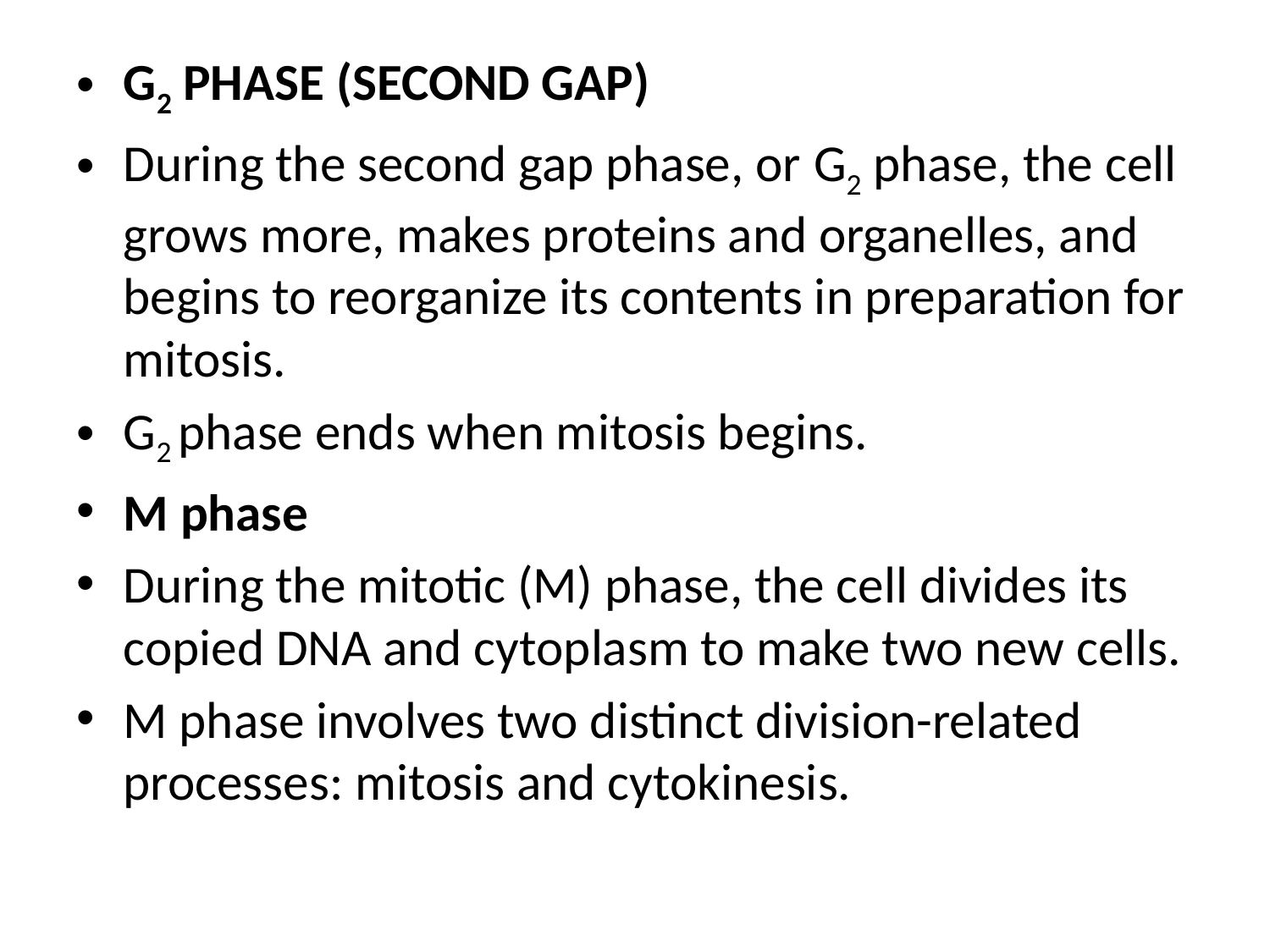

G2 PHASE (SECOND GAP)
During the second gap phase, or G2 phase, the cell grows more, makes proteins and organelles, and begins to reorganize its contents in preparation for mitosis.
G2 phase ends when mitosis begins.
M phase
During the mitotic (M) phase, the cell divides its copied DNA and cytoplasm to make two new cells.
M phase involves two distinct division-related processes: mitosis and cytokinesis.